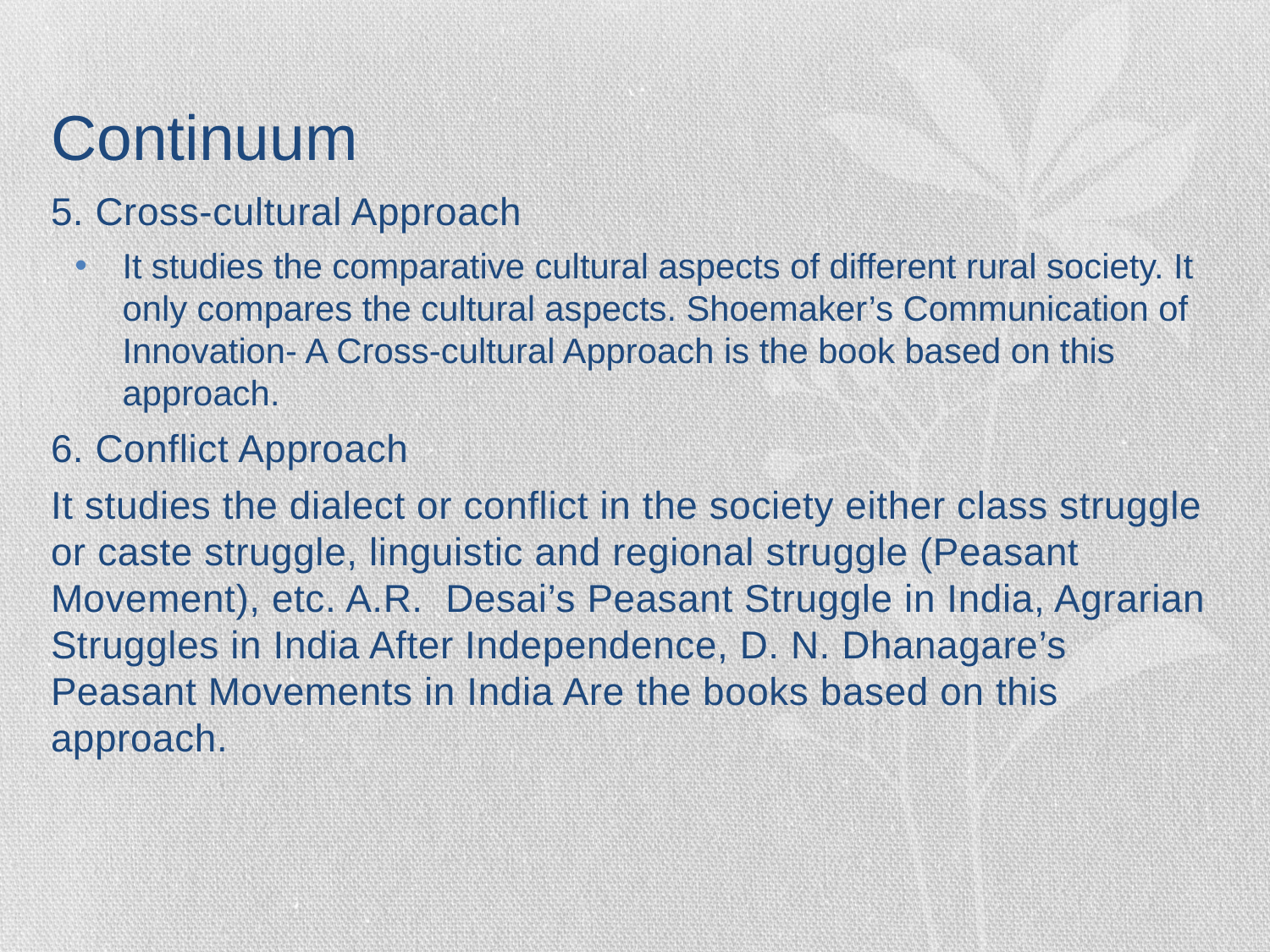

# Continuum
5. Cross-cultural Approach
It studies the comparative cultural aspects of different rural society. It only compares the cultural aspects. Shoemaker’s Communication of Innovation- A Cross-cultural Approach is the book based on this approach.
6. Conflict Approach
It studies the dialect or conflict in the society either class struggle or caste struggle, linguistic and regional struggle (Peasant Movement), etc. A.R.  Desai’s Peasant Struggle in India, Agrarian Struggles in India After Independence, D. N. Dhanagare’s Peasant Movements in India Are the books based on this approach.